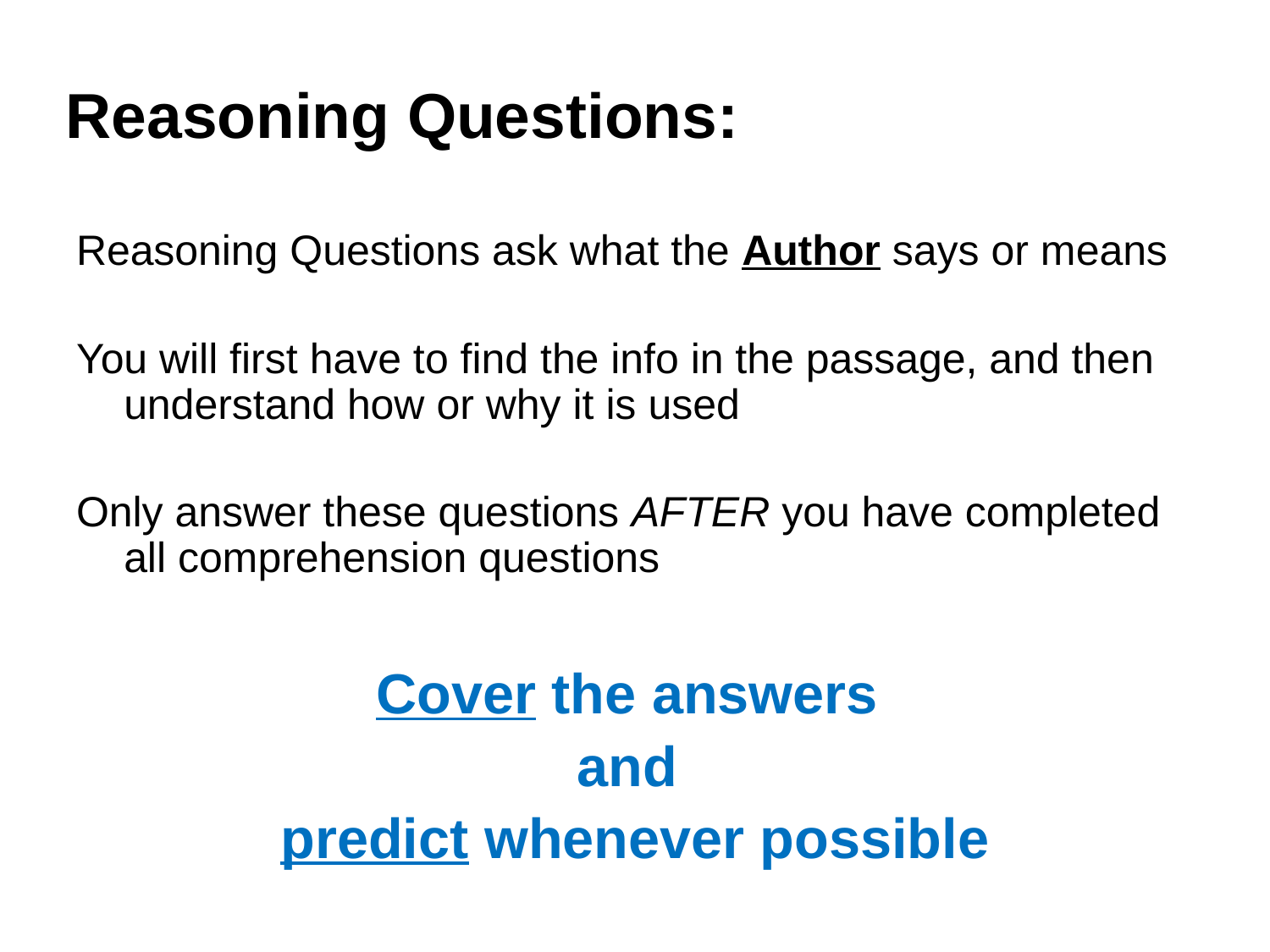

# Reasoning Questions:
Reasoning Questions ask what the Author says or means

You will first have to find the info in the passage, and then understand how or why it is used

Only answer these questions AFTER you have completed all comprehension questions

Cover the answers
and
predict whenever possible